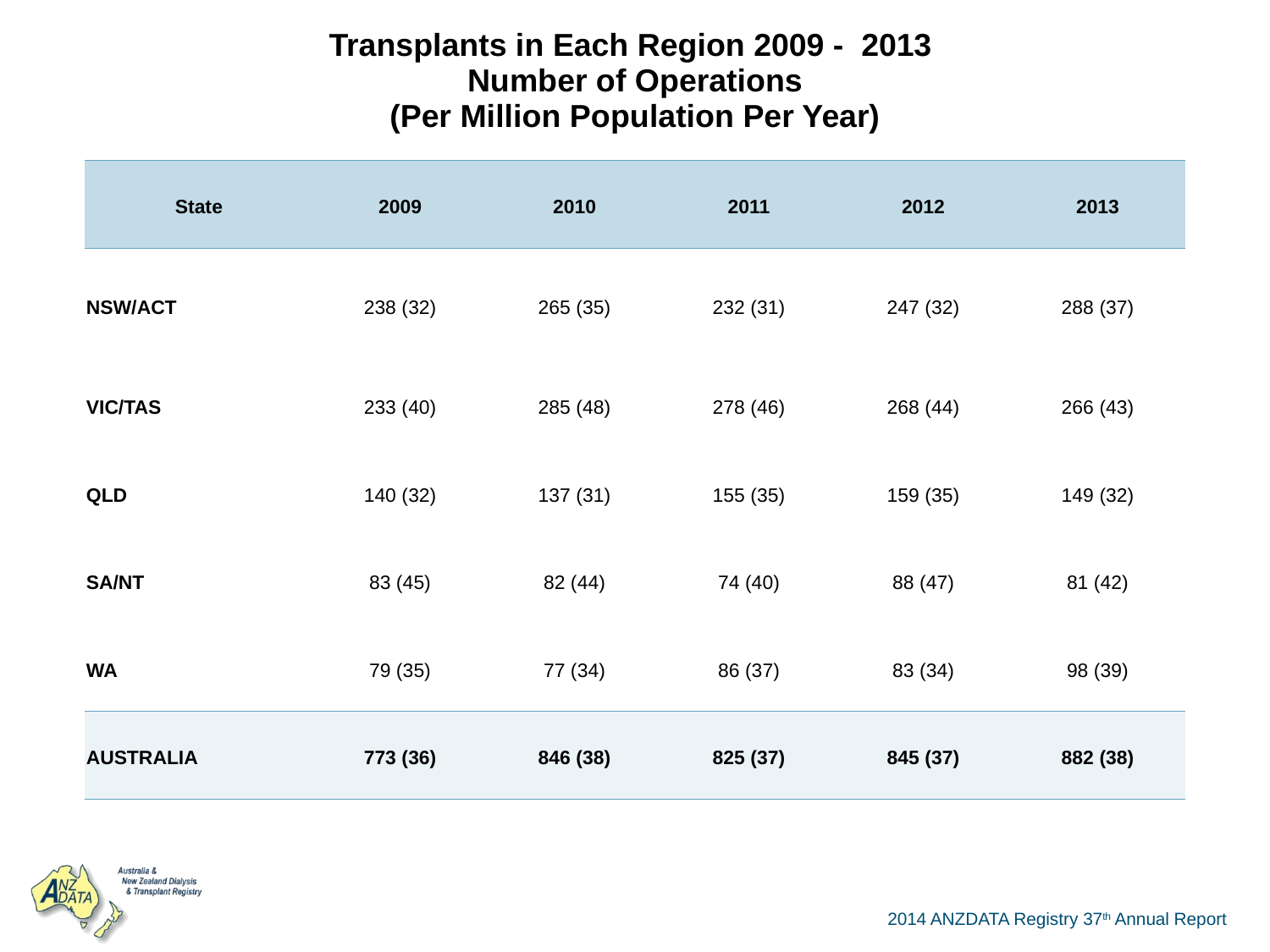

| Transplants in Each Region 2009 - 2013 Number of Operations (Per Million Population Per Year) |  |  |  |  |  |
| --- | --- | --- | --- | --- | --- |
| State | 2009 | 2010 | 2011 | 2012 | 2013 |
| NSW/ACT | 238 (32) | 265 (35) | 232 (31) | 247 (32) | 288 (37) |
| VIC/TAS | 233 (40) | 285 (48) | 278 (46) | 268 (44) | 266 (43) |
| QLD | 140 (32) | 137 (31) | 155 (35) | 159 (35) | 149 (32) |
| SA/NT | 83 (45) | 82 (44) | 74 (40) | 88 (47) | 81 (42) |
| WA | 79 (35) | 77 (34) | 86 (37) | 83 (34) | 98 (39) |
| AUSTRALIA | 773 (36) | 846 (38) | 825 (37) | 845 (37) | 882 (38) |